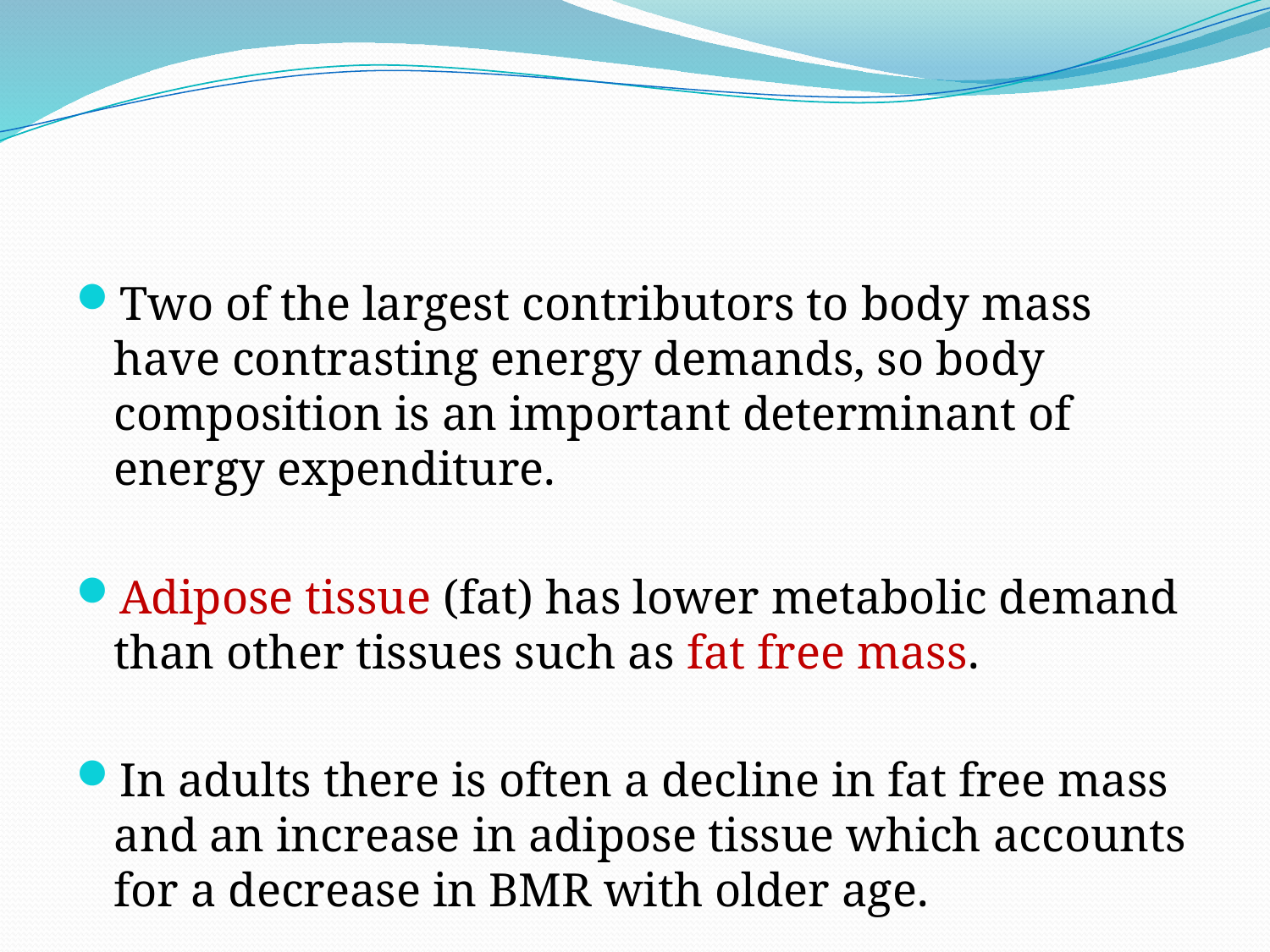

#
Two of the largest contributors to body mass have contrasting energy demands, so body composition is an important determinant of energy expenditure.

Adipose tissue (fat) has lower metabolic demand than other tissues such as fat free mass.

In adults there is often a decline in fat free mass and an increase in adipose tissue which accounts for a decrease in BMR with older age.